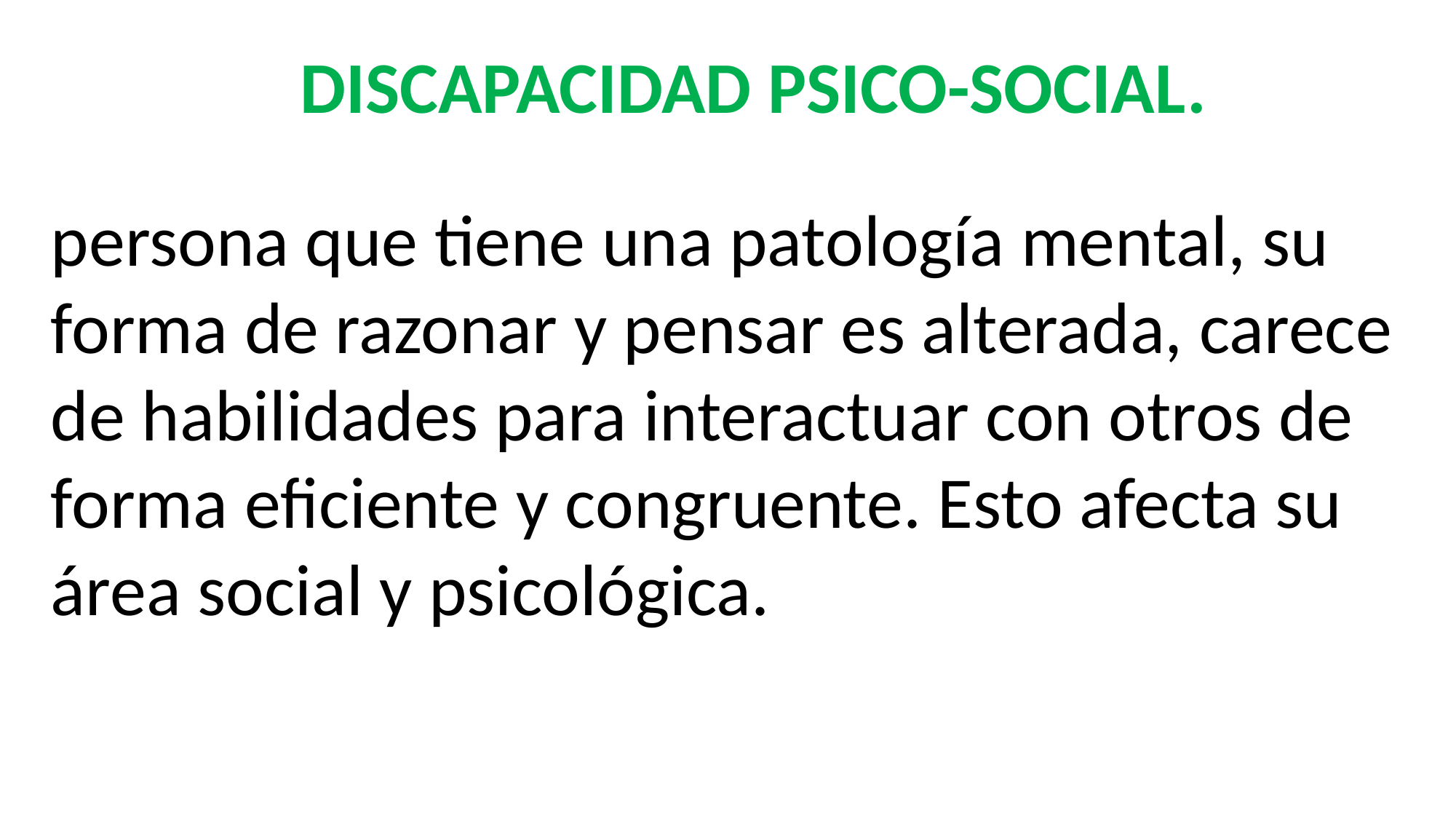

DISCAPACIDAD PSICO-SOCIAL.

persona que tiene una patología mental, su forma de razonar y pensar es alterada, carece de habilidades para interactuar con otros de forma eficiente y congruente. Esto afecta su área social y psicológica.